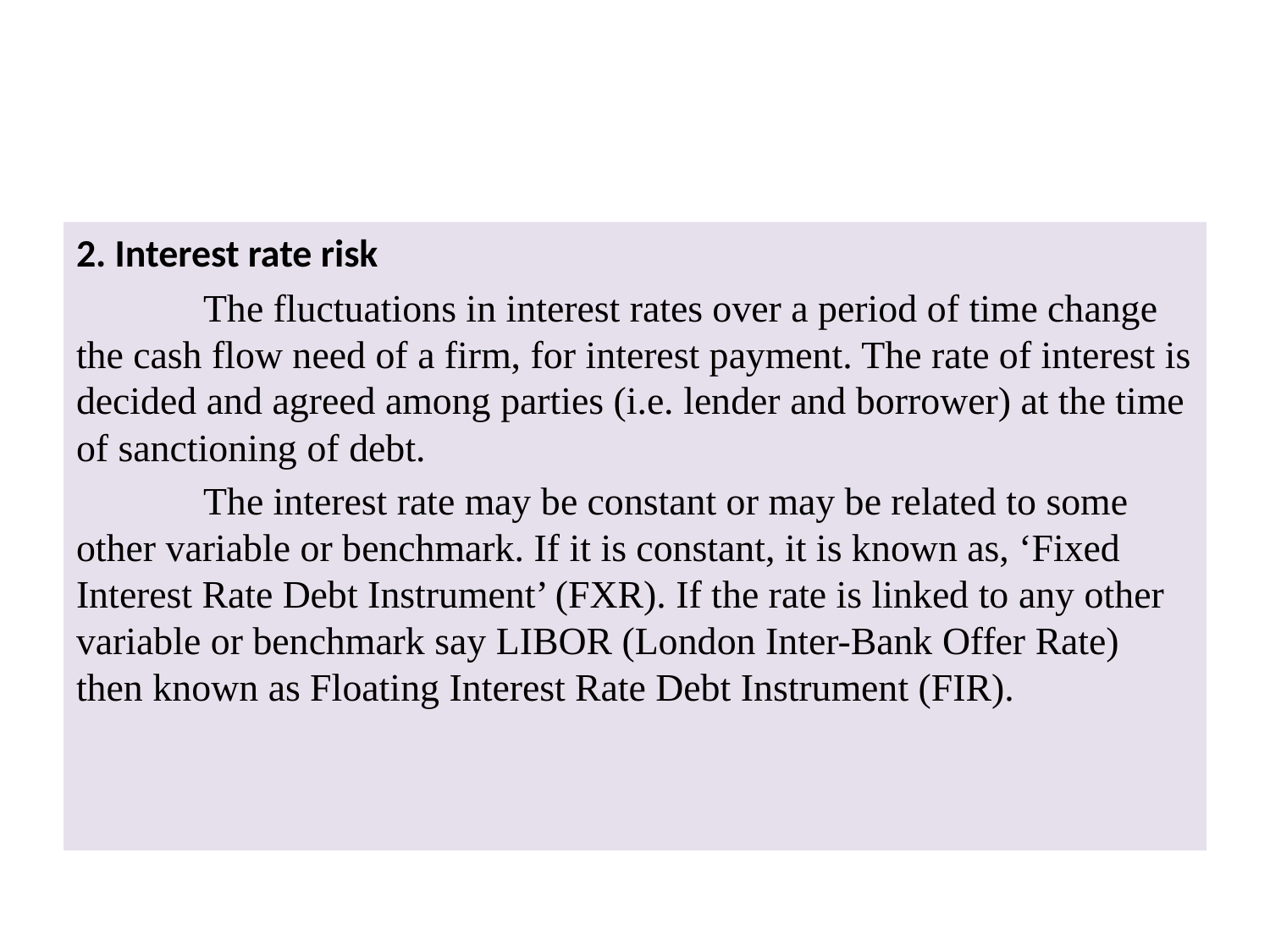

#
2. Interest rate risk
	The fluctuations in interest rates over a period of time change the cash flow need of a firm, for interest payment. The rate of interest is decided and agreed among parties (i.e. lender and borrower) at the time of sanctioning of debt.
	The interest rate may be constant or may be related to some other variable or benchmark. If it is constant, it is known as, ‘Fixed Interest Rate Debt Instrument’ (FXR). If the rate is linked to any other variable or benchmark say LIBOR (London Inter-Bank Offer Rate) then known as Floating Interest Rate Debt Instrument (FIR).